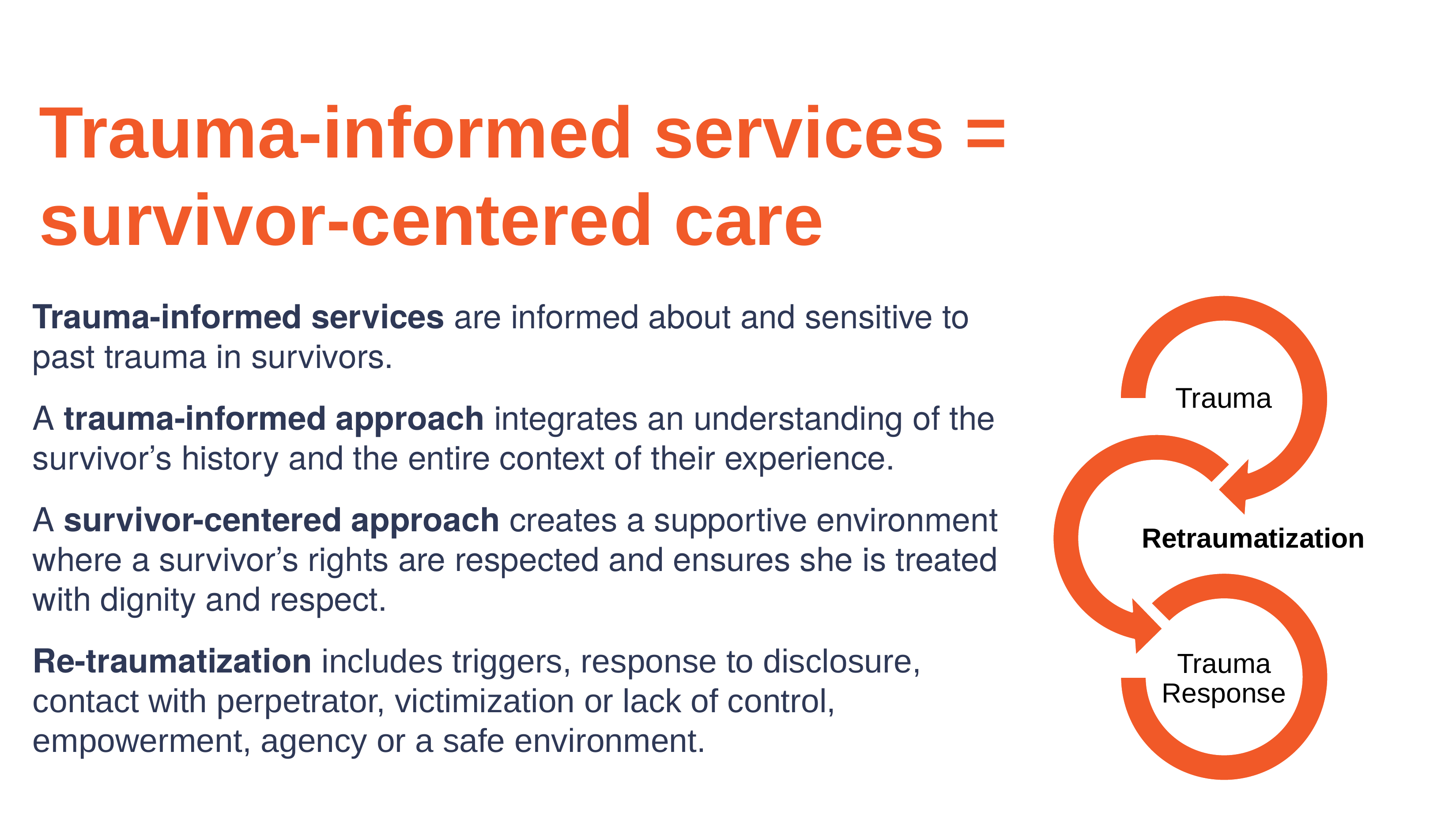

# Trauma-informed services = survivor-centered care
Trauma
Retraumatization
Trauma Response
Trauma-informed services are informed about and sensitive to past trauma in survivors.
A trauma-informed approach integrates an understanding of the survivor’s history and the entire context of their experience.
A survivor-centered approach creates a supportive environment where a survivor’s rights are respected and ensures she is treated with dignity and respect.
Re-traumatization includes triggers, response to disclosure, contact with perpetrator, victimization or lack of control, empowerment, agency or a safe environment.